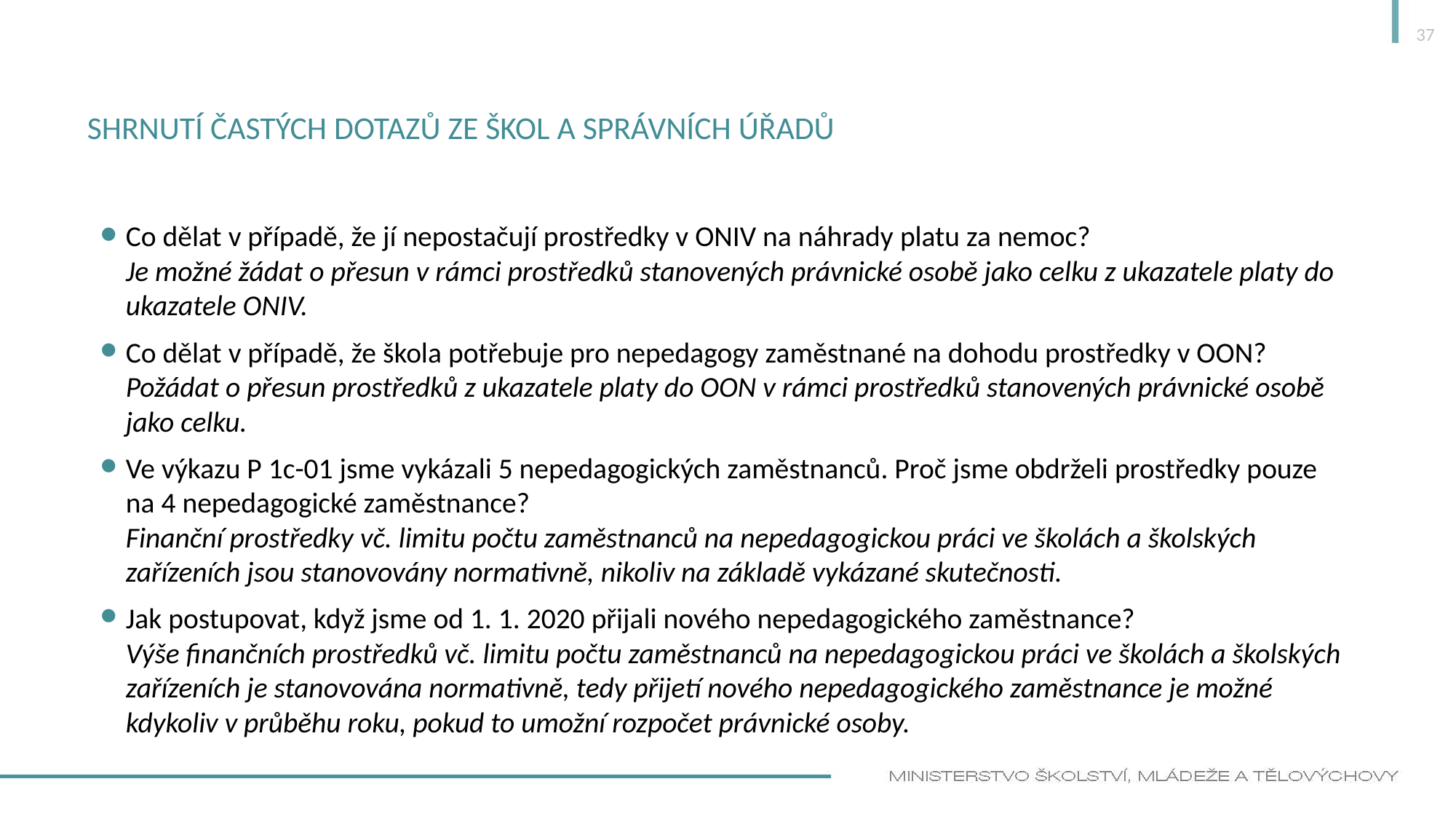

37
# Shrnutí častých dotazů ze škol a správních úřadů
Co dělat v případě, že jí nepostačují prostředky v ONIV na náhrady platu za nemoc?
Je možné žádat o přesun v rámci prostředků stanovených právnické osobě jako celku z ukazatele platy do ukazatele ONIV.
Co dělat v případě, že škola potřebuje pro nepedagogy zaměstnané na dohodu prostředky v OON?
Požádat o přesun prostředků z ukazatele platy do OON v rámci prostředků stanovených právnické osobě jako celku.
Ve výkazu P 1c-01 jsme vykázali 5 nepedagogických zaměstnanců. Proč jsme obdrželi prostředky pouze na 4 nepedagogické zaměstnance?
Finanční prostředky vč. limitu počtu zaměstnanců na nepedagogickou práci ve školách a školských zařízeních jsou stanovovány normativně, nikoliv na základě vykázané skutečnosti.
Jak postupovat, když jsme od 1. 1. 2020 přijali nového nepedagogického zaměstnance?
Výše finančních prostředků vč. limitu počtu zaměstnanců na nepedagogickou práci ve školách a školských zařízeních je stanovována normativně, tedy přijetí nového nepedagogického zaměstnance je možné kdykoliv v průběhu roku, pokud to umožní rozpočet právnické osoby.